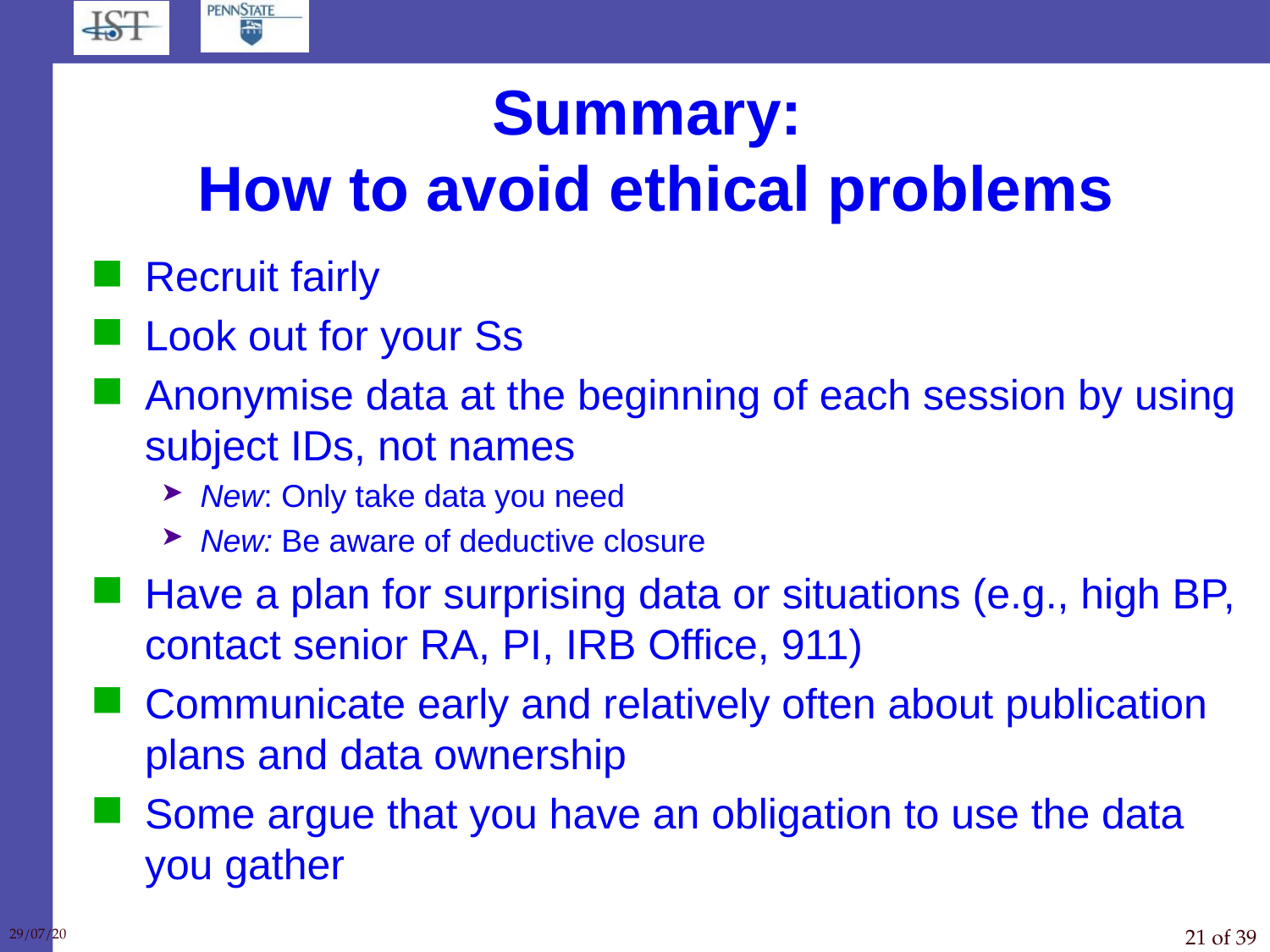

# Summary: How to avoid ethical problems
Recruit fairly
Look out for your Ss
Anonymise data at the beginning of each session by using subject IDs, not names
New: Only take data you need
New: Be aware of deductive closure
Have a plan for surprising data or situations (e.g., high BP, contact senior RA, PI, IRB Office, 911)
Communicate early and relatively often about publication plans and data ownership
Some argue that you have an obligation to use the data you gather